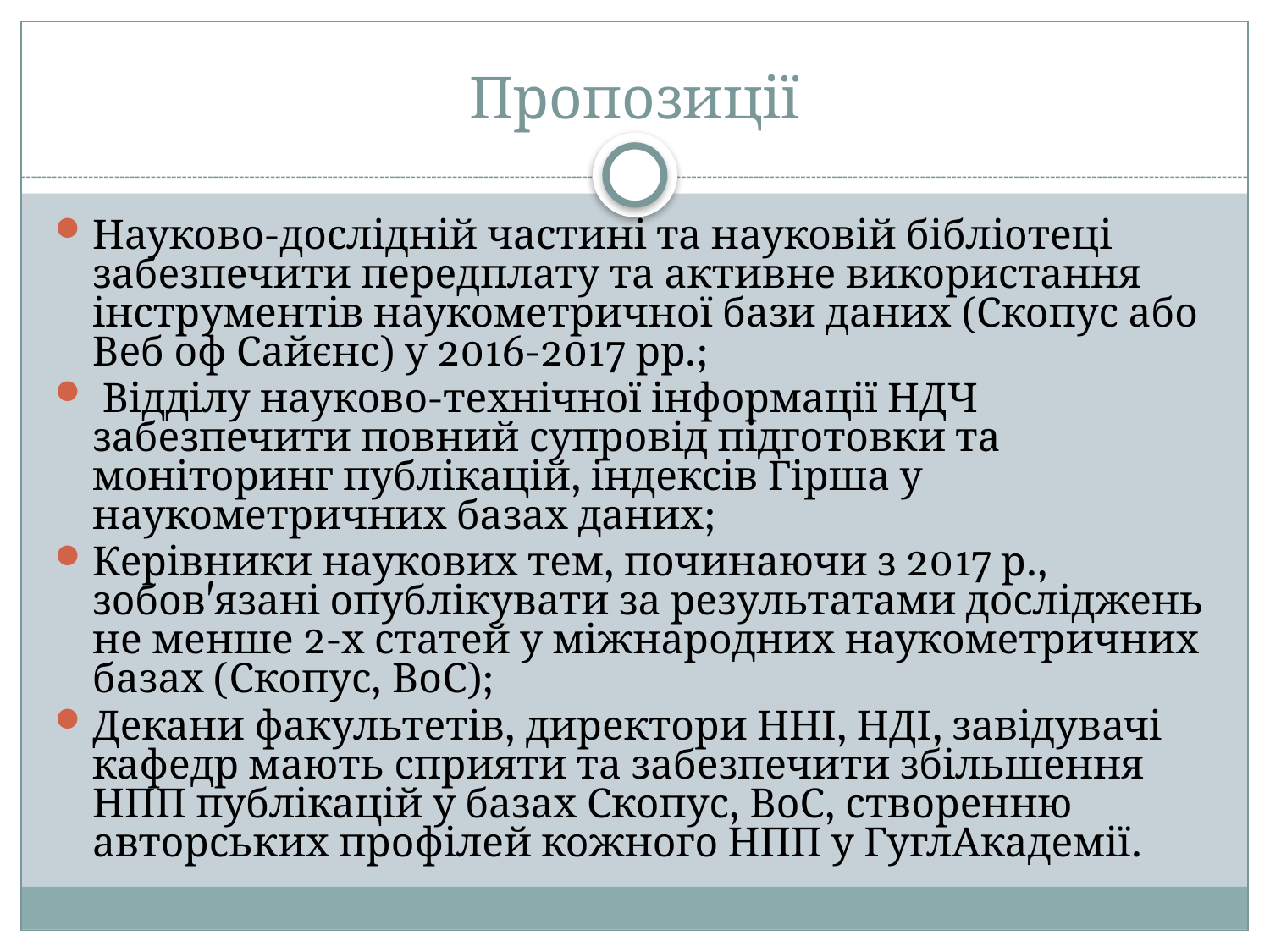

Пропозиції
Науково-дослідній частині та науковій бібліотеці забезпечити передплату та активне використання інструментів наукометричної бази даних (Скопус або Веб оф Сайєнс) у 2016-2017 рр.;
 Відділу науково-технічної інформації НДЧ забезпечити повний супровід підготовки та моніторинг публікацій, індексів Гірша у наукометричних базах даних;
Керівники наукових тем, починаючи з 2017 р., зобов'язані опублікувати за результатами досліджень не менше 2-х статей у міжнародних наукометричних базах (Скопус, ВоС);
Декани факультетів, директори ННІ, НДІ, завідувачі кафедр мають сприяти та забезпечити збільшення НПП публікацій у базах Скопус, ВоС, створенню авторських профілей кожного НПП у ГуглАкадемії.